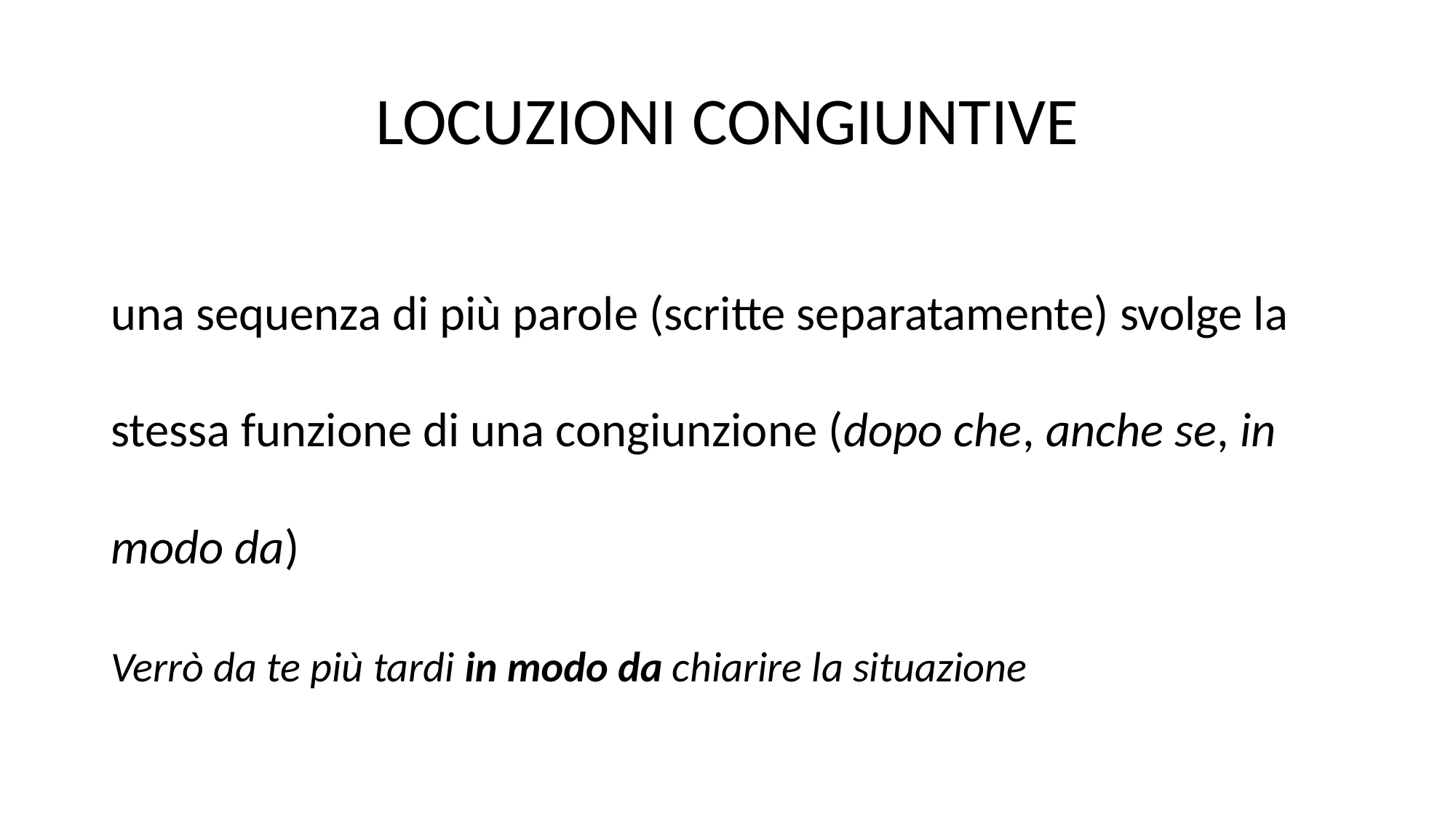

# LOCUZIONI CONGIUNTIVE
una sequenza di più parole (scritte separatamente) svolge la stessa funzione di una congiunzione (dopo che, anche se, in modo da)
Verrò da te più tardi in modo da chiarire la situazione